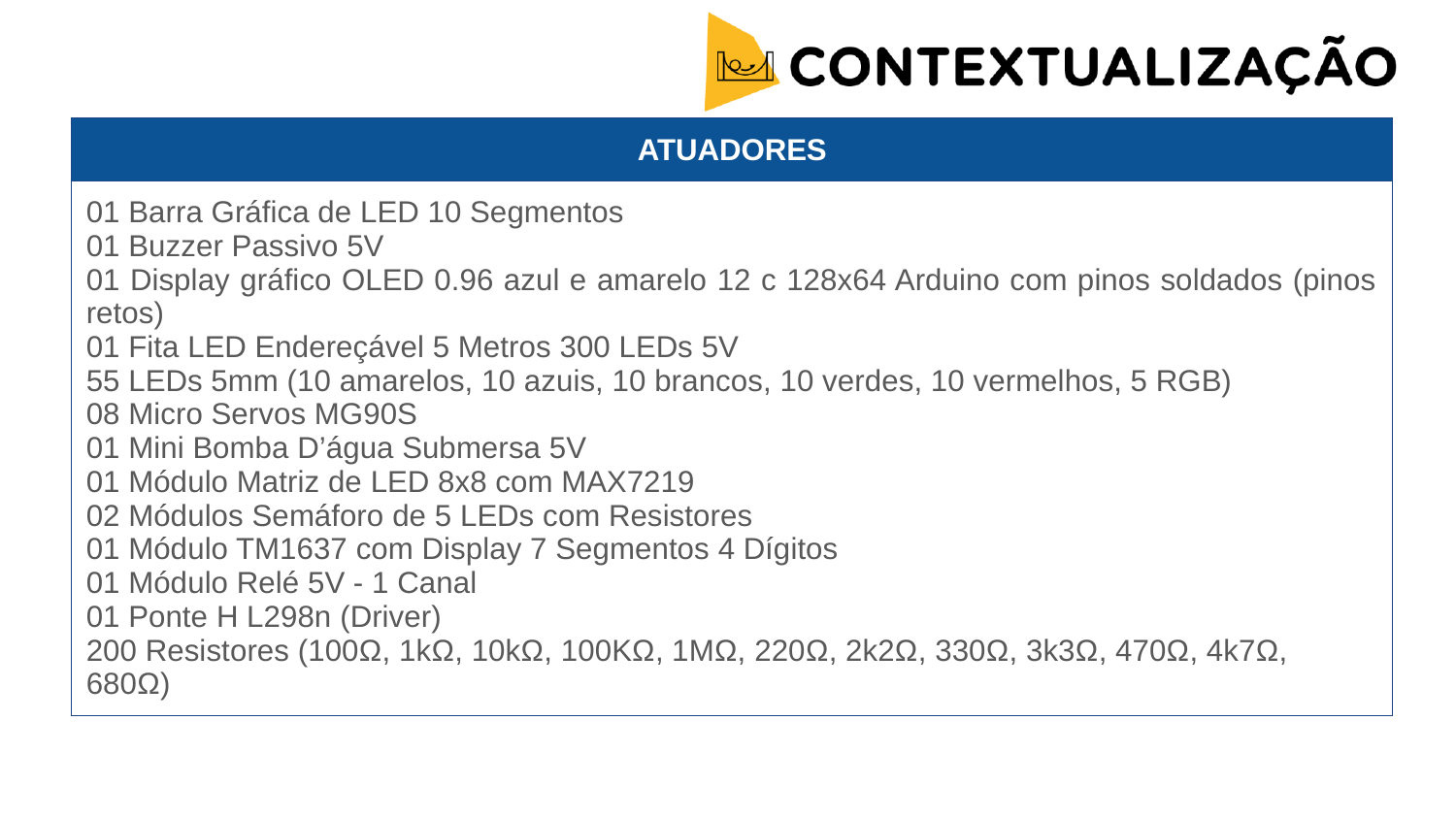

| ATUADORES |
| --- |
| 01 Barra Gráfica de LED 10 Segmentos 01 Buzzer Passivo 5V 01 Display gráfico OLED 0.96 azul e amarelo 12 c 128x64 Arduino com pinos soldados (pinos retos) 01 Fita LED Endereçável 5 Metros 300 LEDs 5V 55 LEDs 5mm (10 amarelos, 10 azuis, 10 brancos, 10 verdes, 10 vermelhos, 5 RGB) 08 Micro Servos MG90S 01 Mini Bomba D’água Submersa 5V 01 Módulo Matriz de LED 8x8 com MAX7219 02 Módulos Semáforo de 5 LEDs com Resistores 01 Módulo TM1637 com Display 7 Segmentos 4 Dígitos 01 Módulo Relé 5V - 1 Canal 01 Ponte H L298n (Driver) 200 Resistores (100Ω, 1kΩ, 10kΩ, 100KΩ, 1MΩ, 220Ω, 2k2Ω, 330Ω, 3k3Ω, 470Ω, 4k7Ω, 680Ω) |